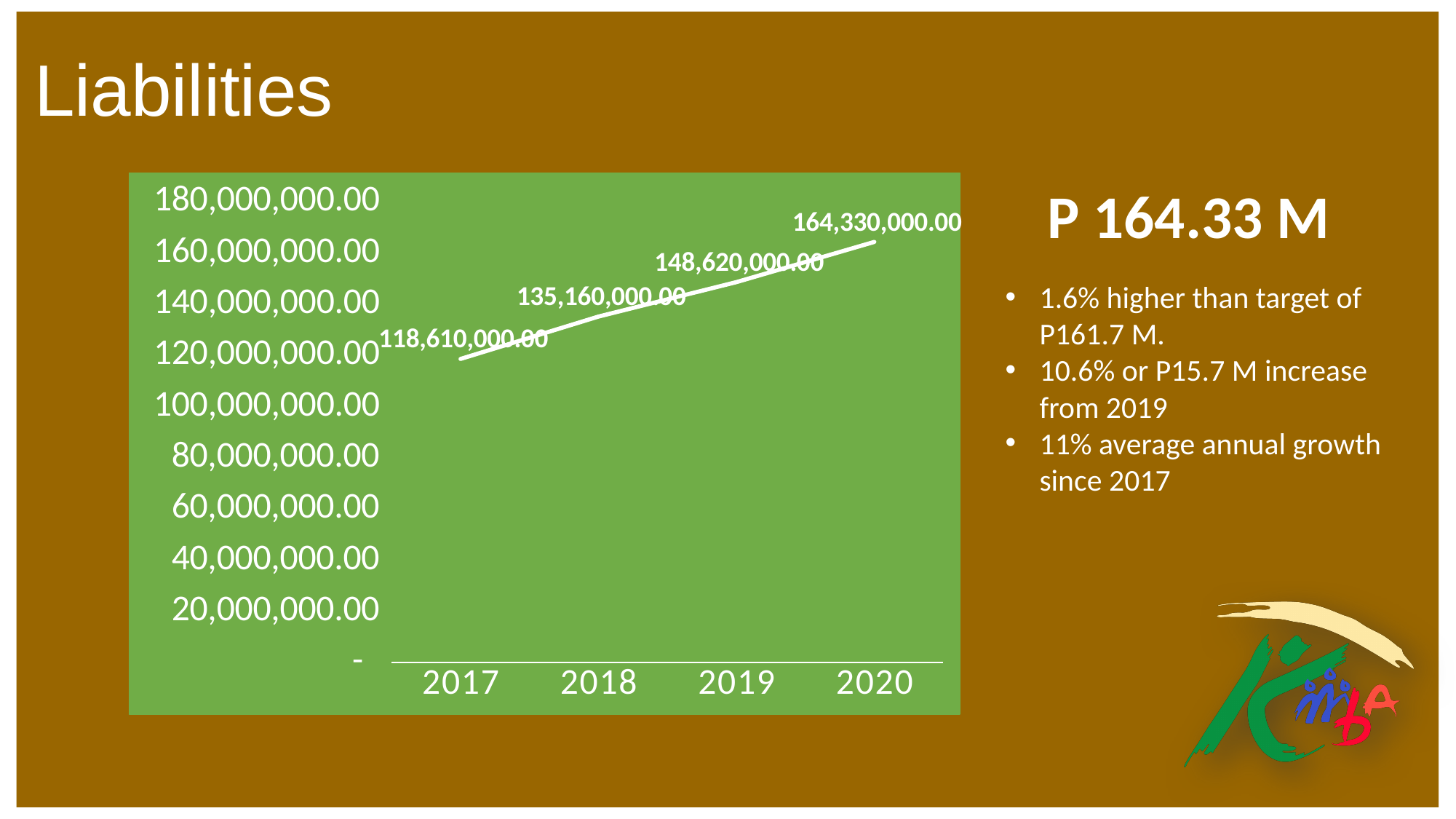

# Liabilities

### Chart

| Category |  |
|---|---|
| 2017 | 118610000.0 |
| 2018 | 135160000.0 |
| 2019 | 148620000.0 |
| 2020 | 164330000.0 |
P 164.33 M
1.6% higher than target of P161.7 M.
10.6% or P15.7 M increase from 2019
11% average annual growth since 2017